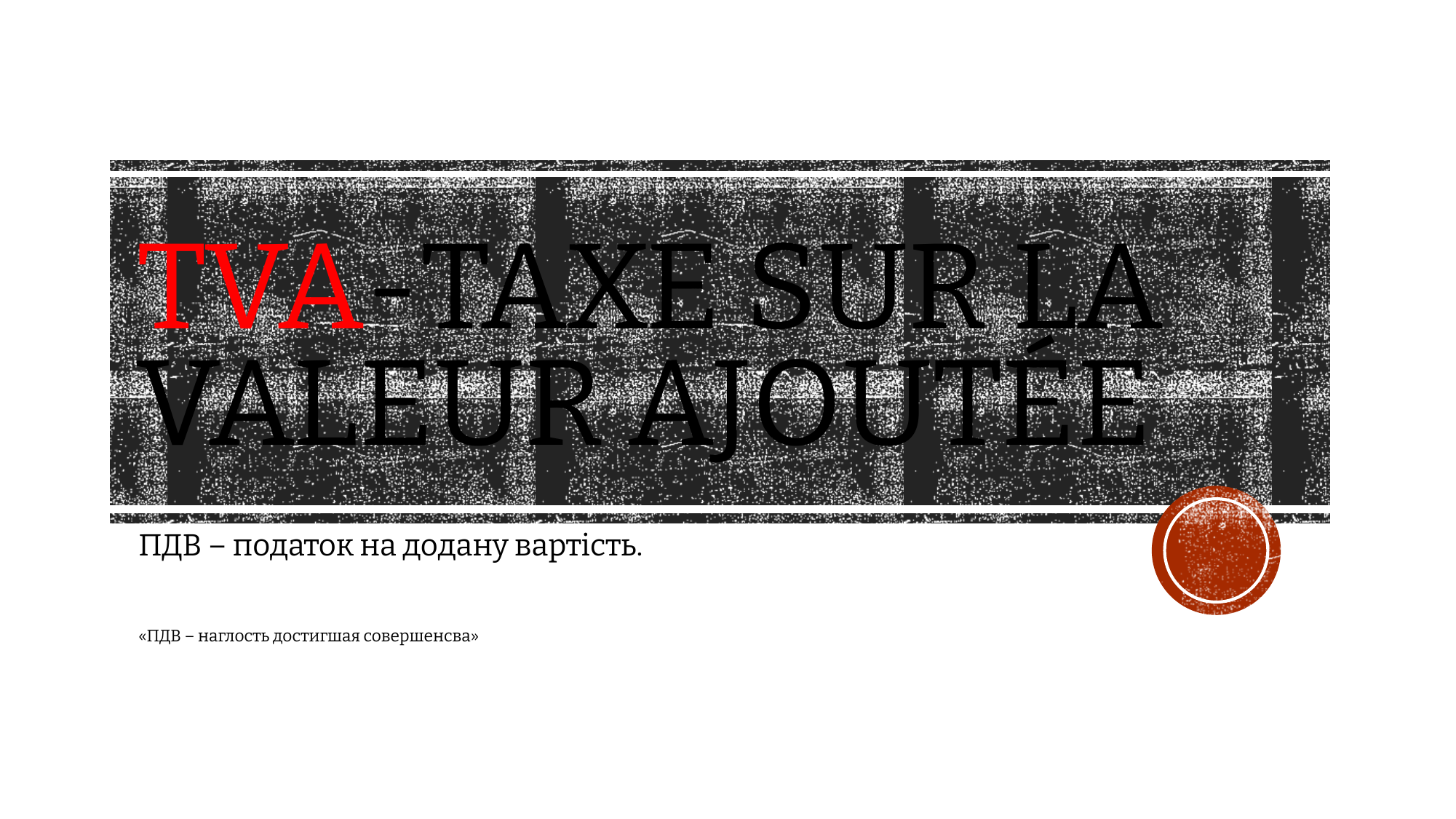

# TVA-Taxe sur la Valeur Ajoutée
ПДВ – податок на додану вартість.
«ПДВ – наглость достигшая совершенсва»